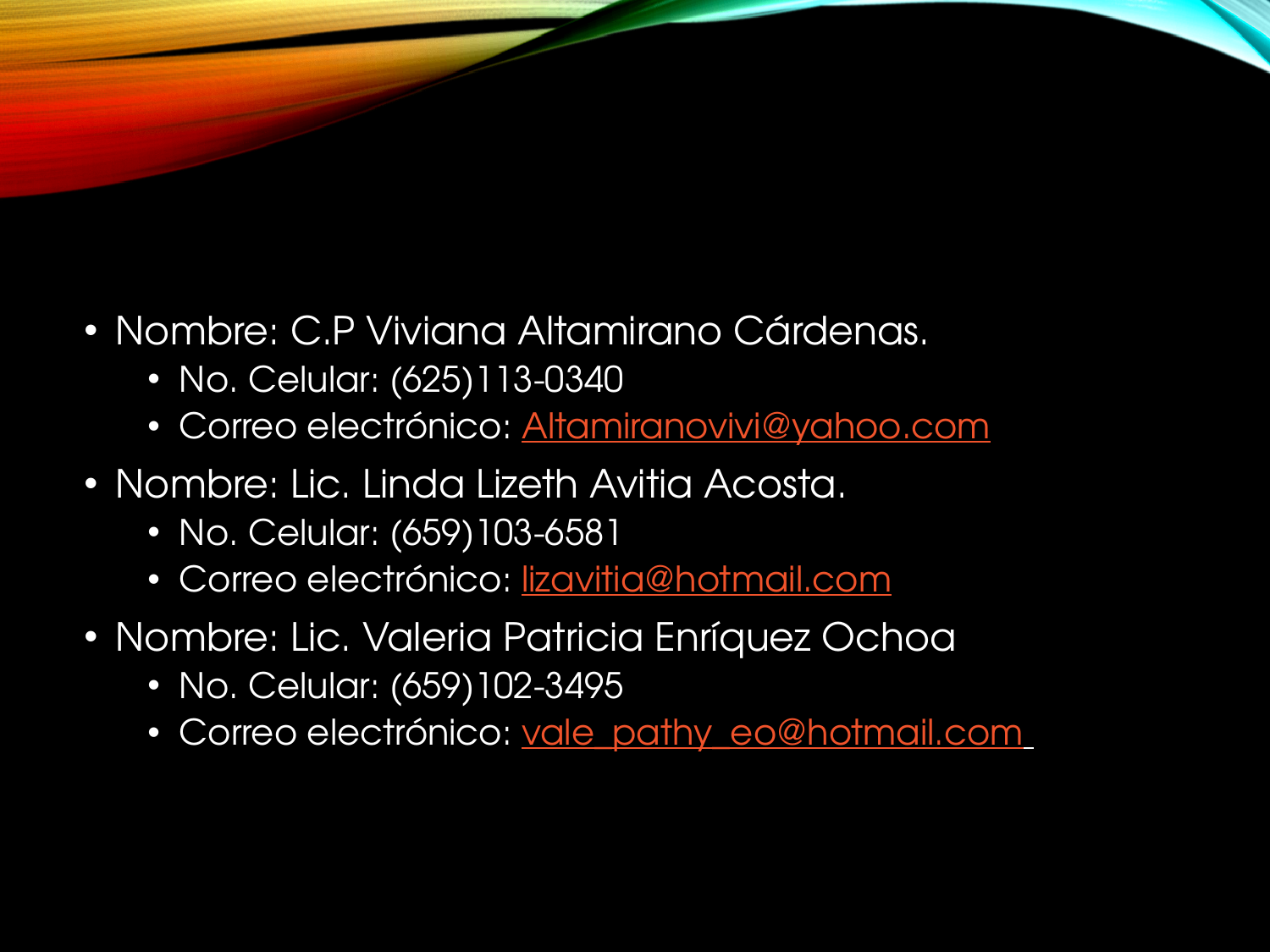

#
Nombre: C.P Viviana Altamirano Cárdenas.
No. Celular: (625)113-0340
Correo electrónico: Altamiranovivi@yahoo.com
Nombre: Lic. Linda Lizeth Avitia Acosta.
No. Celular: (659)103-6581
Correo electrónico: lizavitia@hotmail.com
Nombre: Lic. Valeria Patricia Enríquez Ochoa
No. Celular: (659)102-3495
Correo electrónico: vale_pathy_eo@hotmail.com